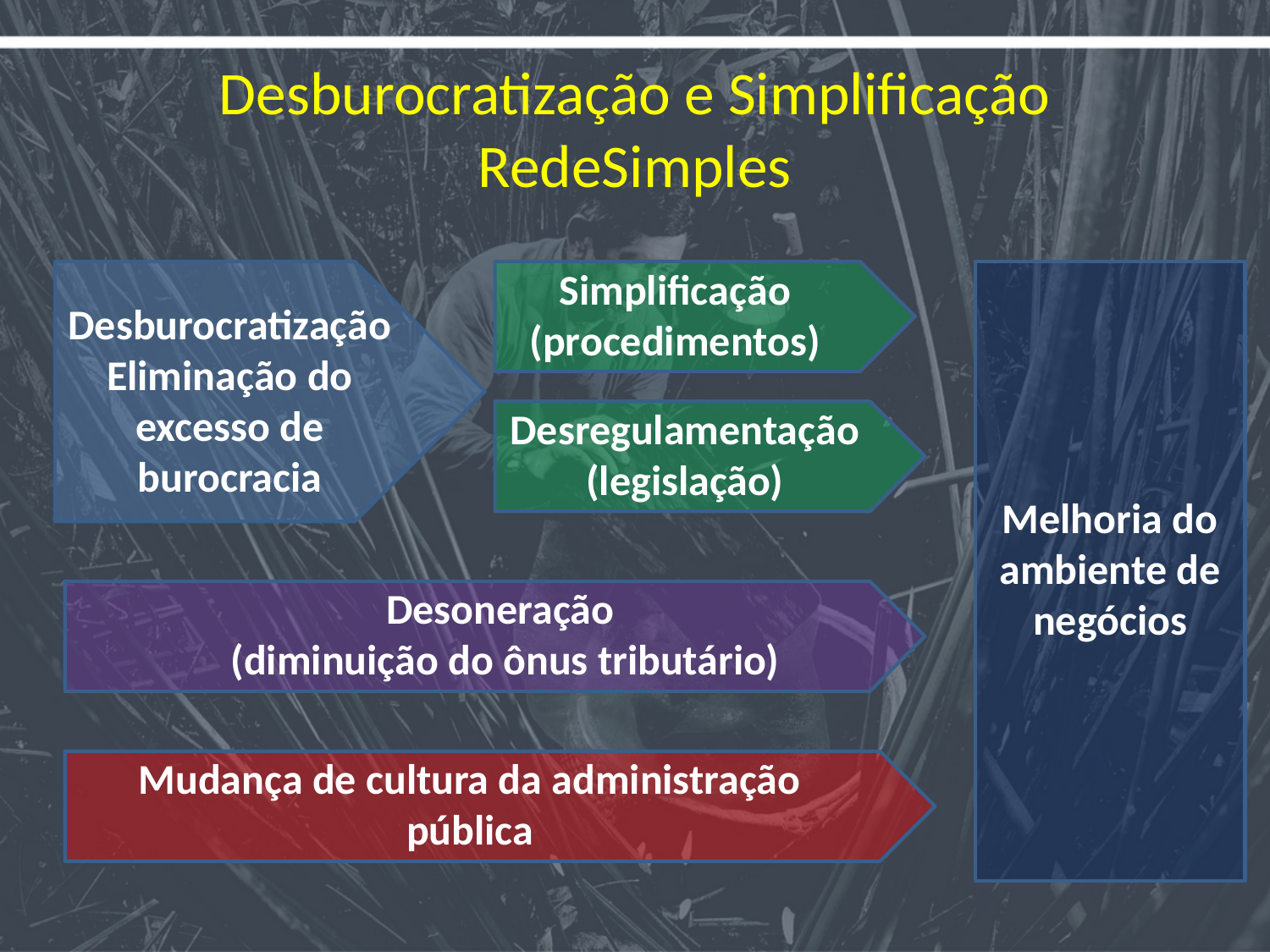

# Desburocratização e Simplificação RedeSimples
Simplificação
(procedimentos)

Desburocratização
Eliminação do excesso de burocracia
Desregulamentação
(legislação)

Melhoria do ambiente de negócios
Desoneração
(diminuição do ônus tributário)

Mudança de cultura da administração pública